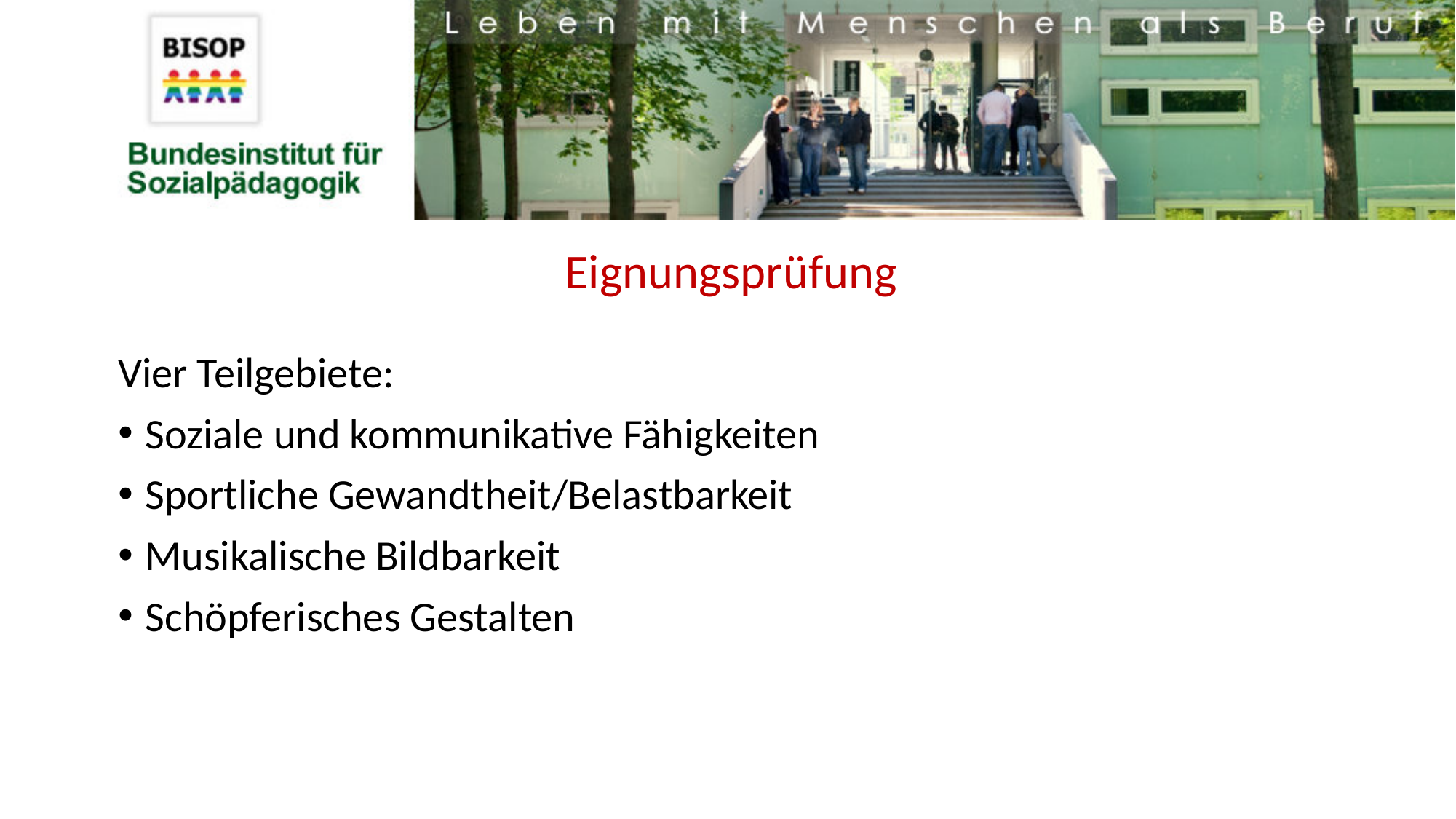

# Eignungsprüfung
Vier Teilgebiete:
Soziale und kommunikative Fähigkeiten
Sportliche Gewandtheit/Belastbarkeit
Musikalische Bildbarkeit
Schöpferisches Gestalten